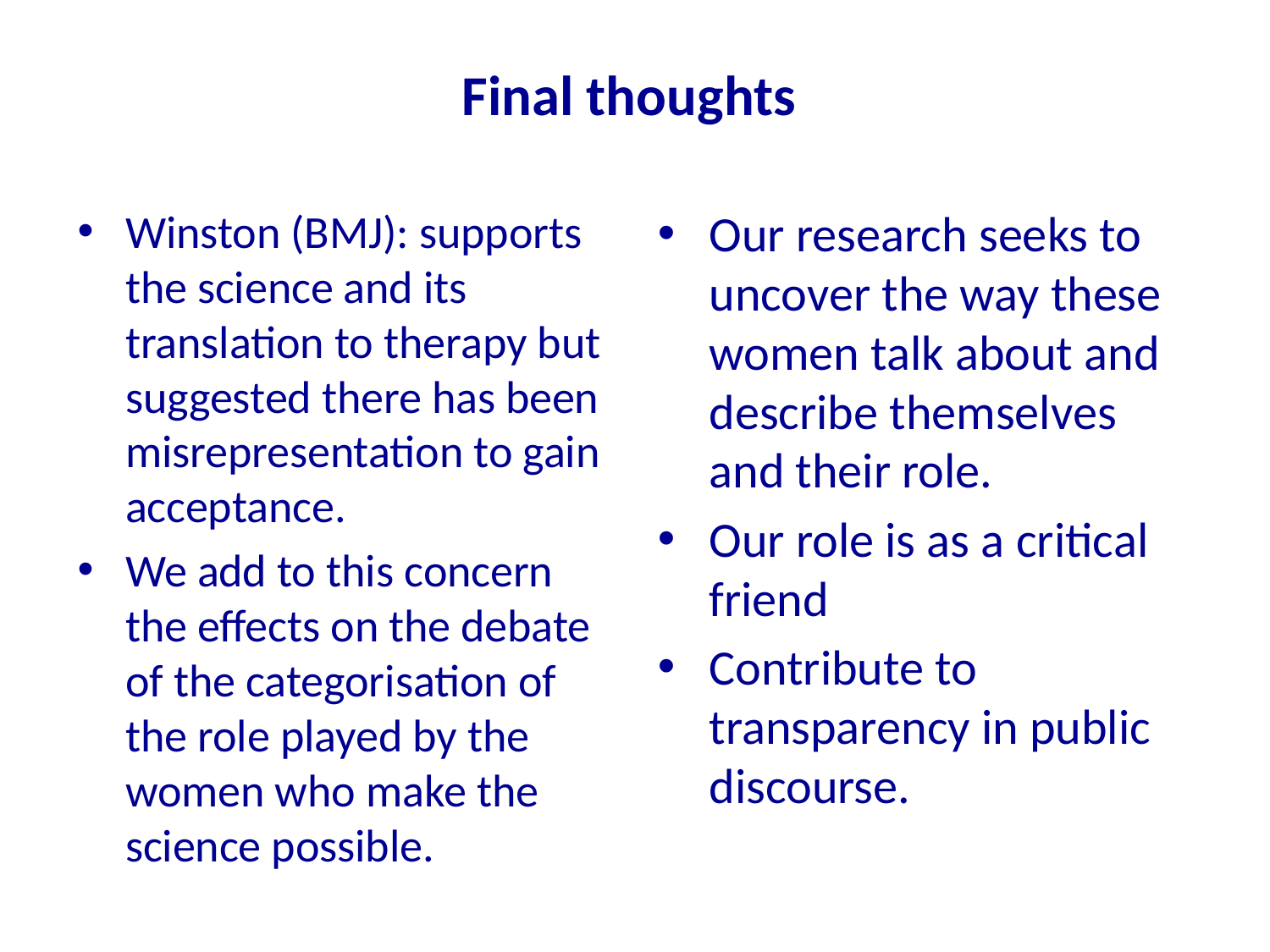

# Final thoughts
Winston (BMJ): supports the science and its translation to therapy but suggested there has been misrepresentation to gain acceptance.
We add to this concern the effects on the debate of the categorisation of the role played by the women who make the science possible.
Our research seeks to uncover the way these women talk about and describe themselves and their role.
Our role is as a critical friend
Contribute to transparency in public discourse.